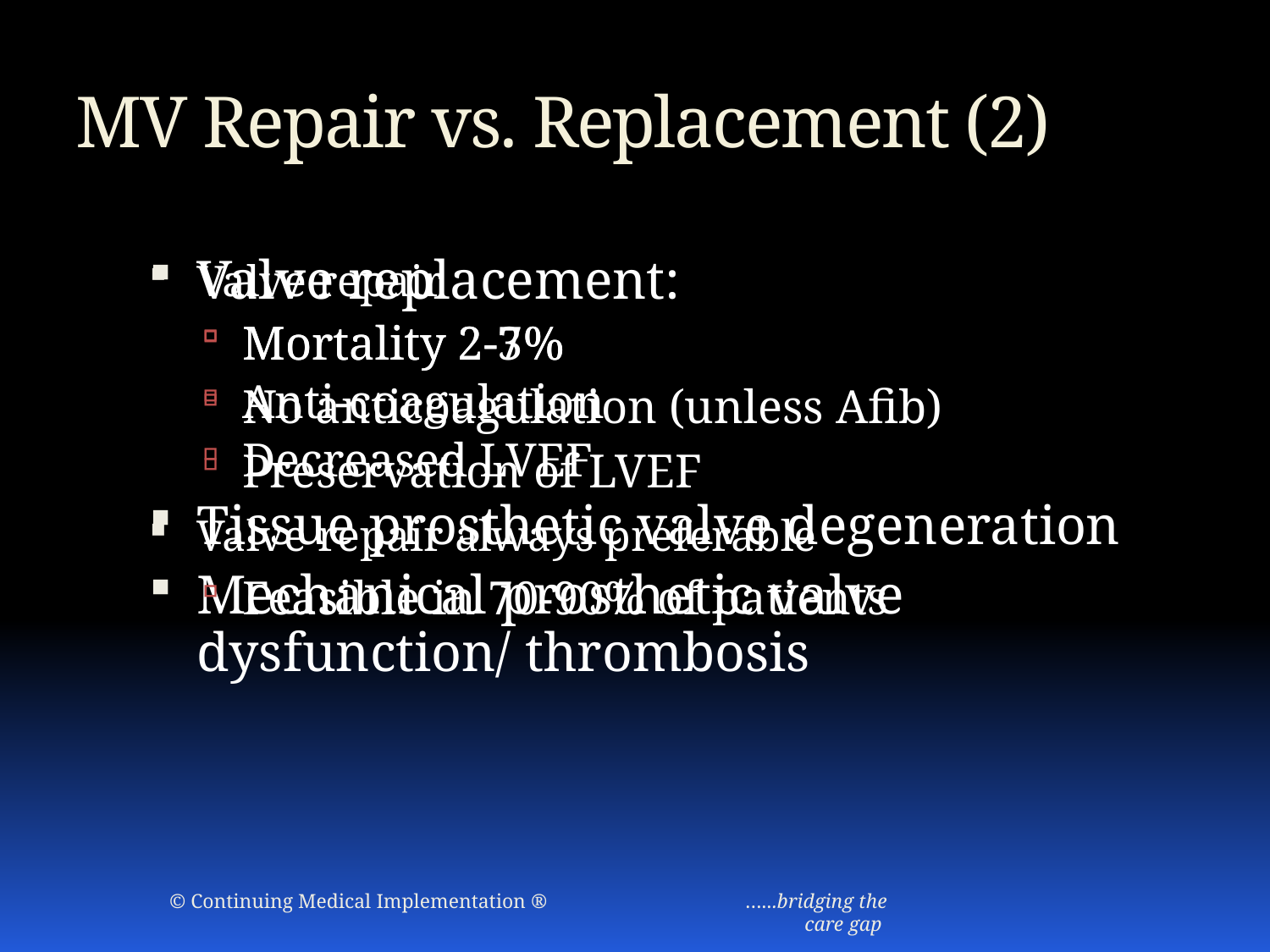

# MV Repair vs. Replacement (2)
Valve replacement:
Mortality 2-7%
Anti-coagulation
Decreased LVEF
Tissue prosthetic valve degeneration
Mechanical prosthetic valve dysfunction/ thrombosis
Valve repair
Mortality 2-3%
No anticoagulation (unless Afib)
Preservation of LVEF
Valve repair always preferable
Feasible in 70-90% of patients

© Continuing Medical Implementation ®                                       …...bridging the care gap